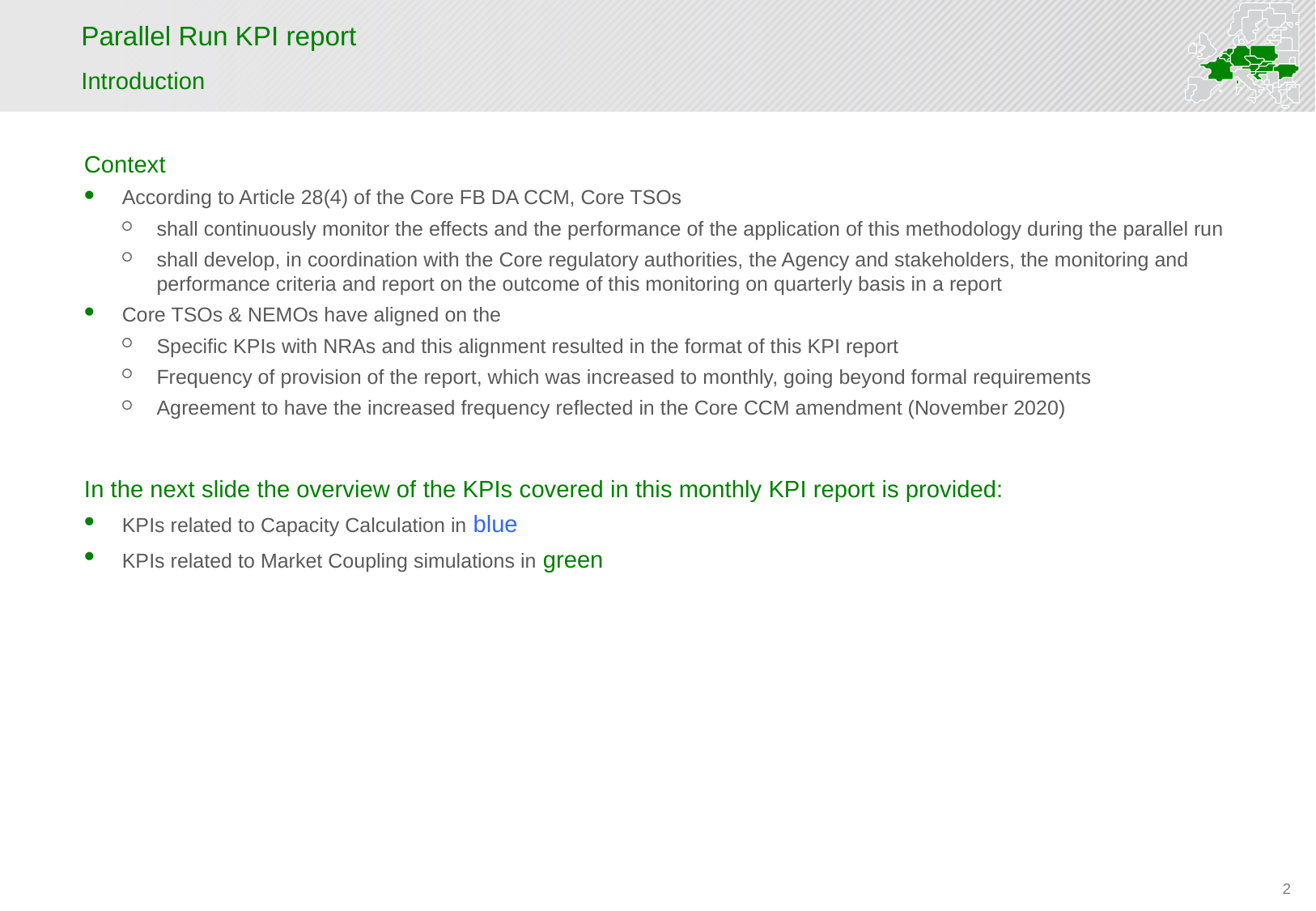

# Parallel Run KPI report
Introduction
Context
According to Article 28(4) of the Core FB DA CCM, Core TSOs
shall continuously monitor the effects and the performance of the application of this methodology during the parallel run
shall develop, in coordination with the Core regulatory authorities, the Agency and stakeholders, the monitoring and performance criteria and report on the outcome of this monitoring on quarterly basis in a report
Core TSOs & NEMOs have aligned on the
Specific KPIs with NRAs and this alignment resulted in the format of this KPI report
Frequency of provision of the report, which was increased to monthly, going beyond formal requirements
Agreement to have the increased frequency reflected in the Core CCM amendment (November 2020)

In the next slide the overview of the KPIs covered in this monthly KPI report is provided:
KPIs related to Capacity Calculation in blue
KPIs related to Market Coupling simulations in green

2